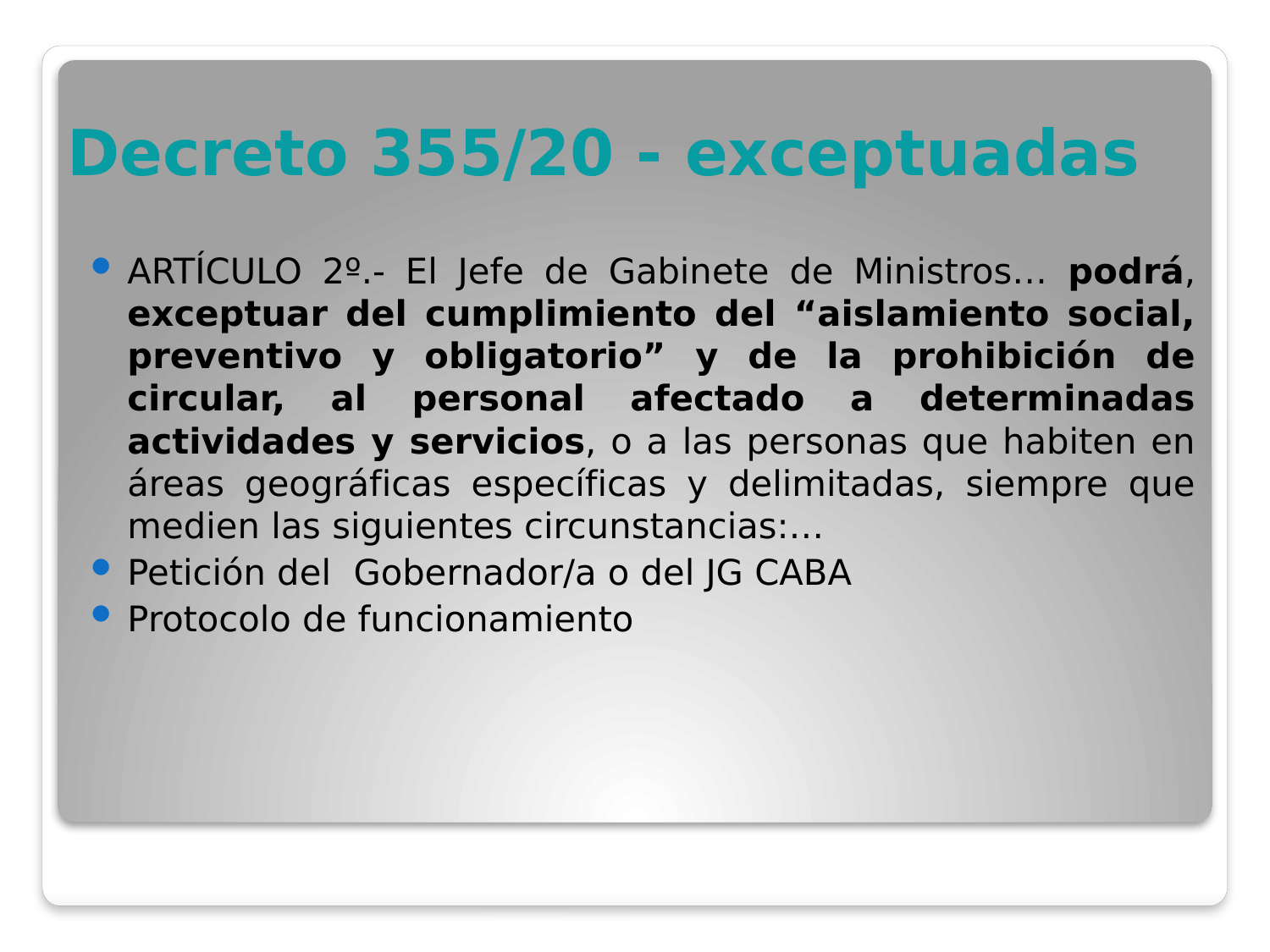

# Decreto 355/20 - exceptuadas
ARTÍCULO 2º.- El Jefe de Gabinete de Ministros… podrá, exceptuar del cumplimiento del “aislamiento social, preventivo y obligatorio” y de la prohibición de circular, al personal afectado a determinadas actividades y servicios, o a las personas que habiten en áreas geográficas específicas y delimitadas, siempre que medien las siguientes circunstancias:…
Petición del  Gobernador/a o del JG CABA
Protocolo de funcionamiento